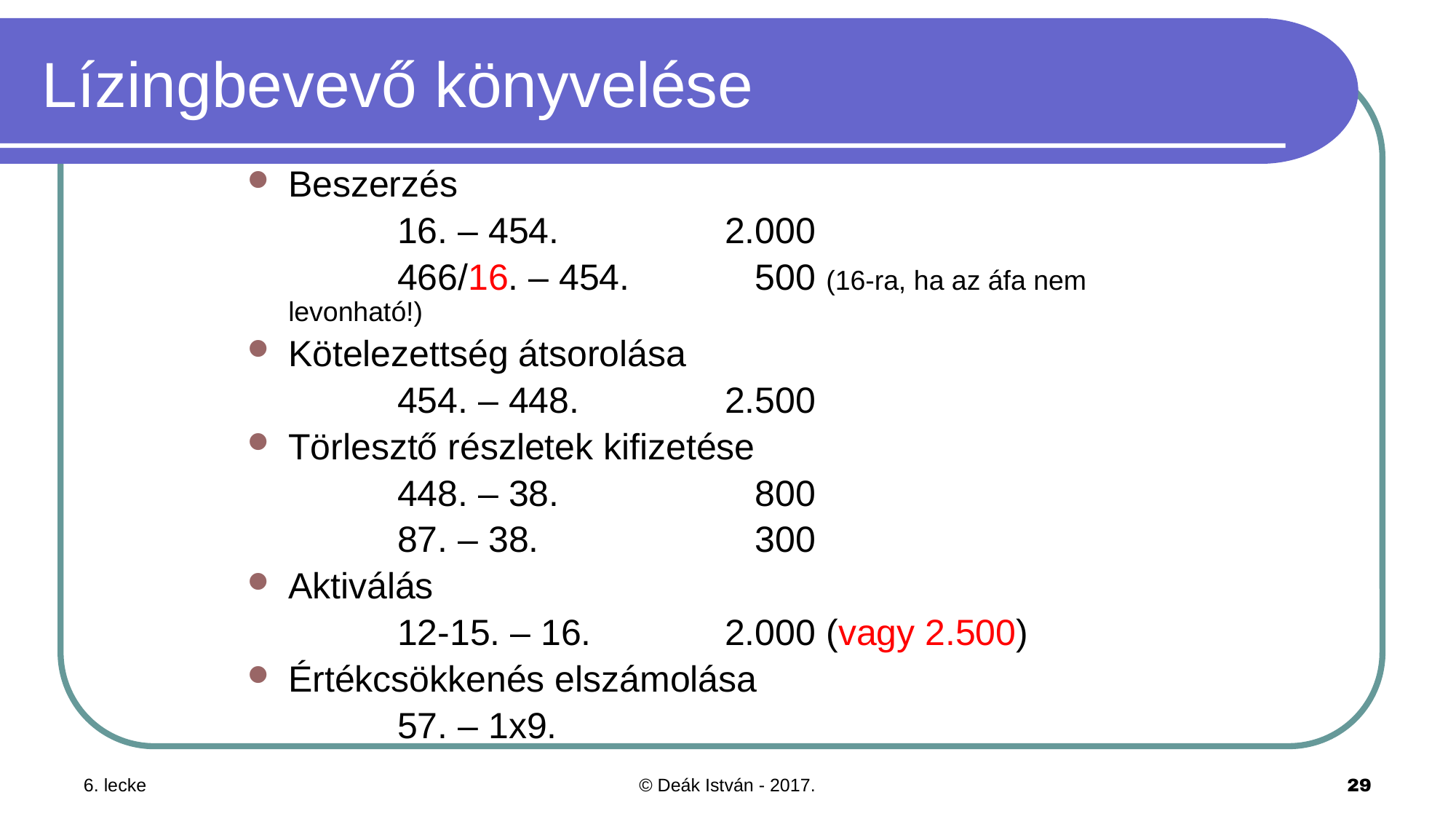

# Lízingbevevő könyvelése
Beszerzés
		16. – 454.		2.000
		466/16. – 454.	   500 (16-ra, ha az áfa nem levonható!)
Kötelezettség átsorolása
		454. – 448.		2.500
Törlesztő részletek kifizetése
		448. – 38.		   800
		87. – 38.		   300
Aktiválás
		12-15. – 16.		2.000 (vagy 2.500)
Értékcsökkenés elszámolása
		57. – 1x9.
6. lecke
© Deák István - 2017.
29